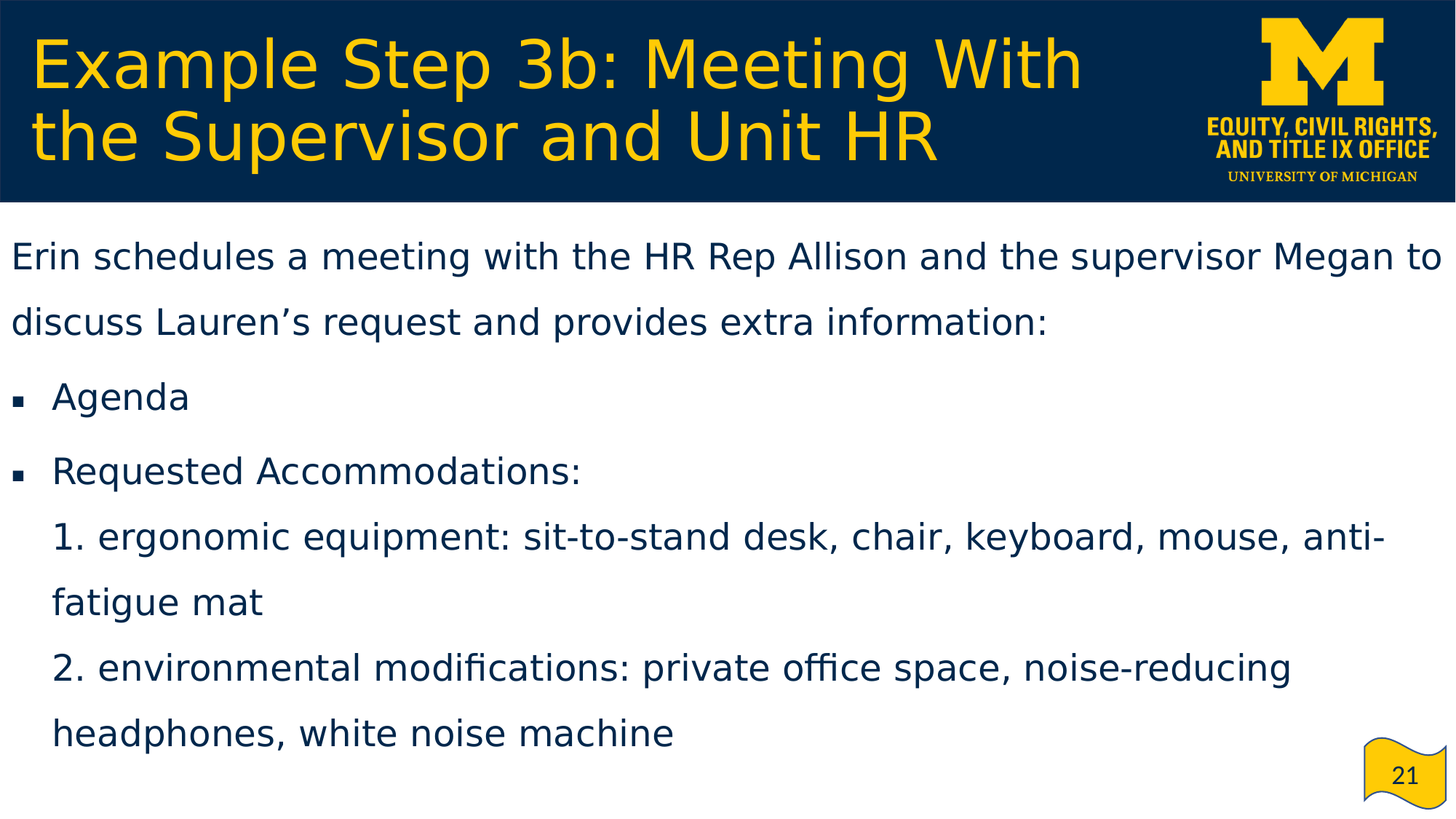

# Example Step 3b: Meeting With the Supervisor and Unit HR
Erin schedules a meeting with the HR Rep Allison and the supervisor Megan to discuss Lauren’s request and provides extra information:
Agenda
Requested Accommodations:
1. ergonomic equipment: sit-to-stand desk, chair, keyboard, mouse, anti-fatigue mat
2. environmental modifications: private office space, noise-reducing headphones, white noise machine